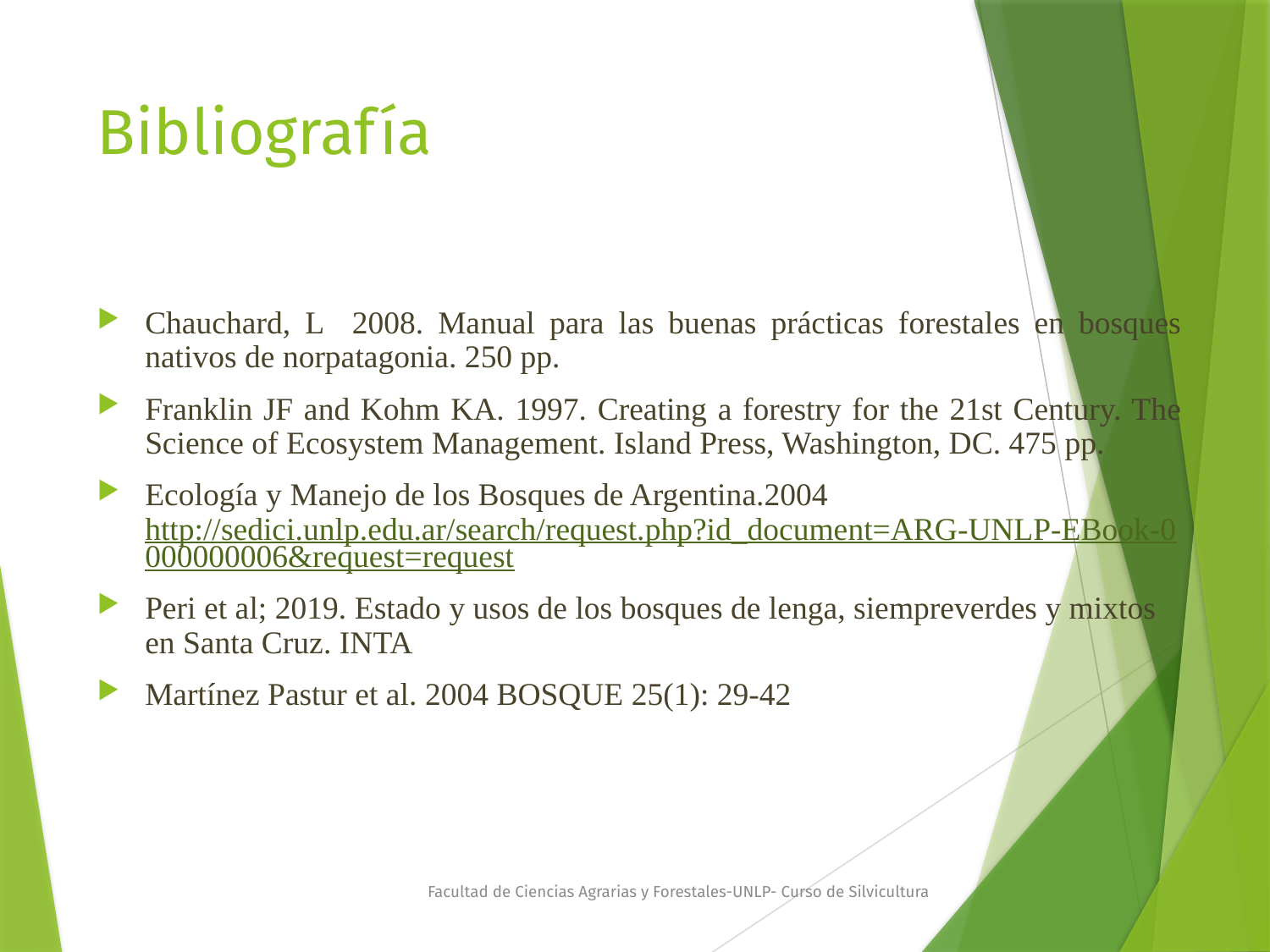

# Bibliografía
Chauchard, L  2008. Manual para las buenas prácticas forestales en bosques nativos de norpatagonia. 250 pp.
Franklin JF and Kohm KA. 1997. Creating a forestry for the 21st Century. The Science of Ecosystem Management. Island Press, Washington, DC. 475 pp.
Ecología y Manejo de los Bosques de Argentina.2004 http://sedici.unlp.edu.ar/search/request.php?id_document=ARG-UNLP-EBook-0000000006&request=request
Peri et al; 2019. Estado y usos de los bosques de lenga, siempreverdes y mixtos en Santa Cruz. INTA
Martínez Pastur et al. 2004 BOSQUE 25(1): 29-42

Facultad de Ciencias Agrarias y Forestales-UNLP- Curso de Silvicultura